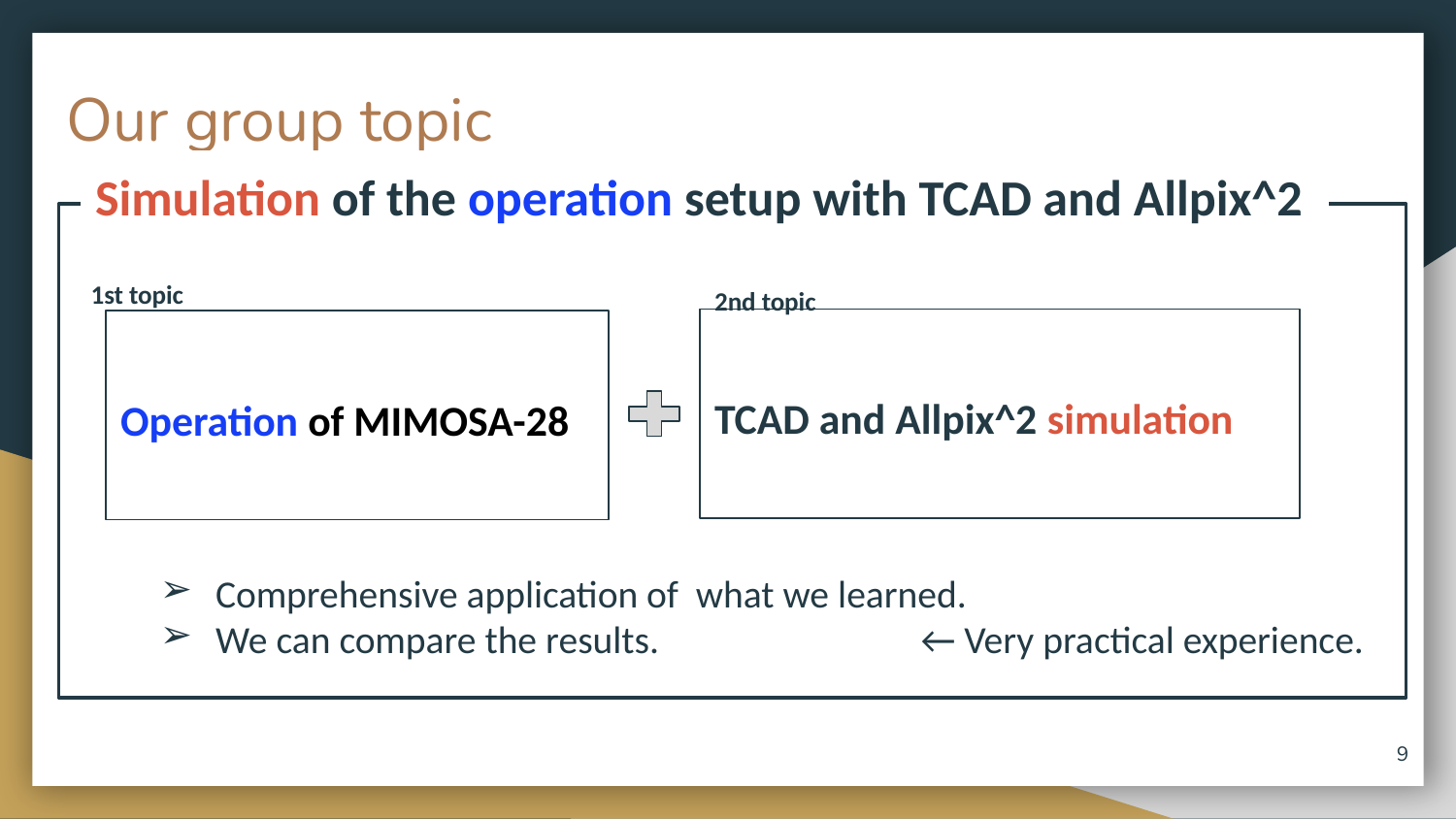

# Our group topic
Simulation of the operation setup with TCAD and Allpix^2

 1st topic
2nd topic
TCAD and Allpix^2 simulation
Operation of MIMOSA-28

Comprehensive application of  what we learned.
We can compare the results.                              ← Very practical experience.

9